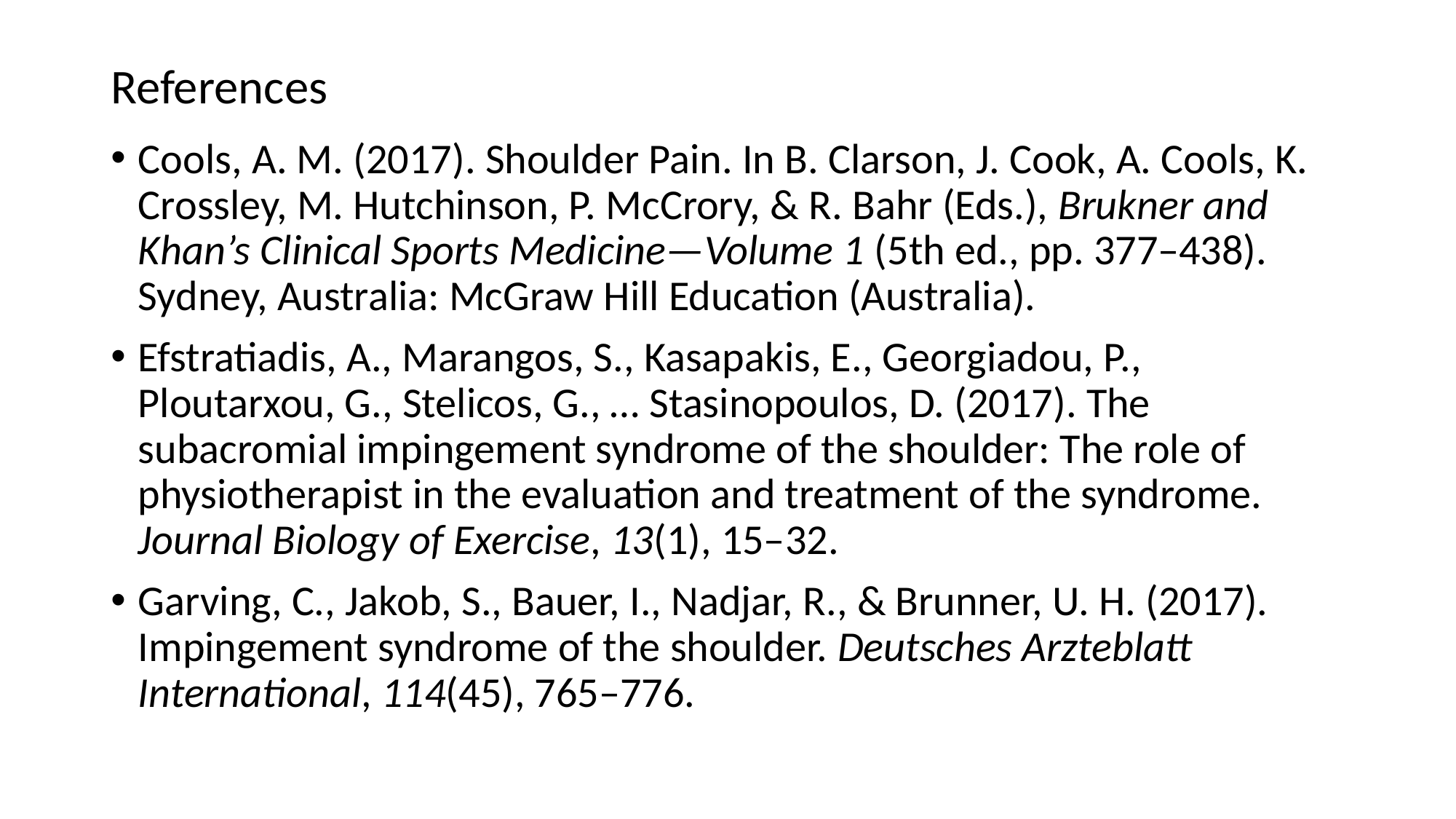

# References
Cools, A. M. (2017). Shoulder Pain. In B. Clarson, J. Cook, A. Cools, K. Crossley, M. Hutchinson, P. McCrory, & R. Bahr (Eds.), Brukner and Khan’s Clinical Sports Medicine—Volume 1 (5th ed., pp. 377–438). Sydney, Australia: McGraw Hill Education (Australia).
Efstratiadis, Α., Marangos, S., Kasapakis, E., Georgiadou, P., Ploutarxou, G., Stelicos, G., … Stasinopoulos, D. (2017). The subacromial impingement syndrome of the shoulder: The role of physiotherapist in the evaluation and treatment of the syndrome. Journal Biology of Exercise, 13(1), 15–32.
Garving, C., Jakob, S., Bauer, I., Nadjar, R., & Brunner, U. H. (2017). Impingement syndrome of the shoulder. Deutsches Arzteblatt International, 114(45), 765–776.